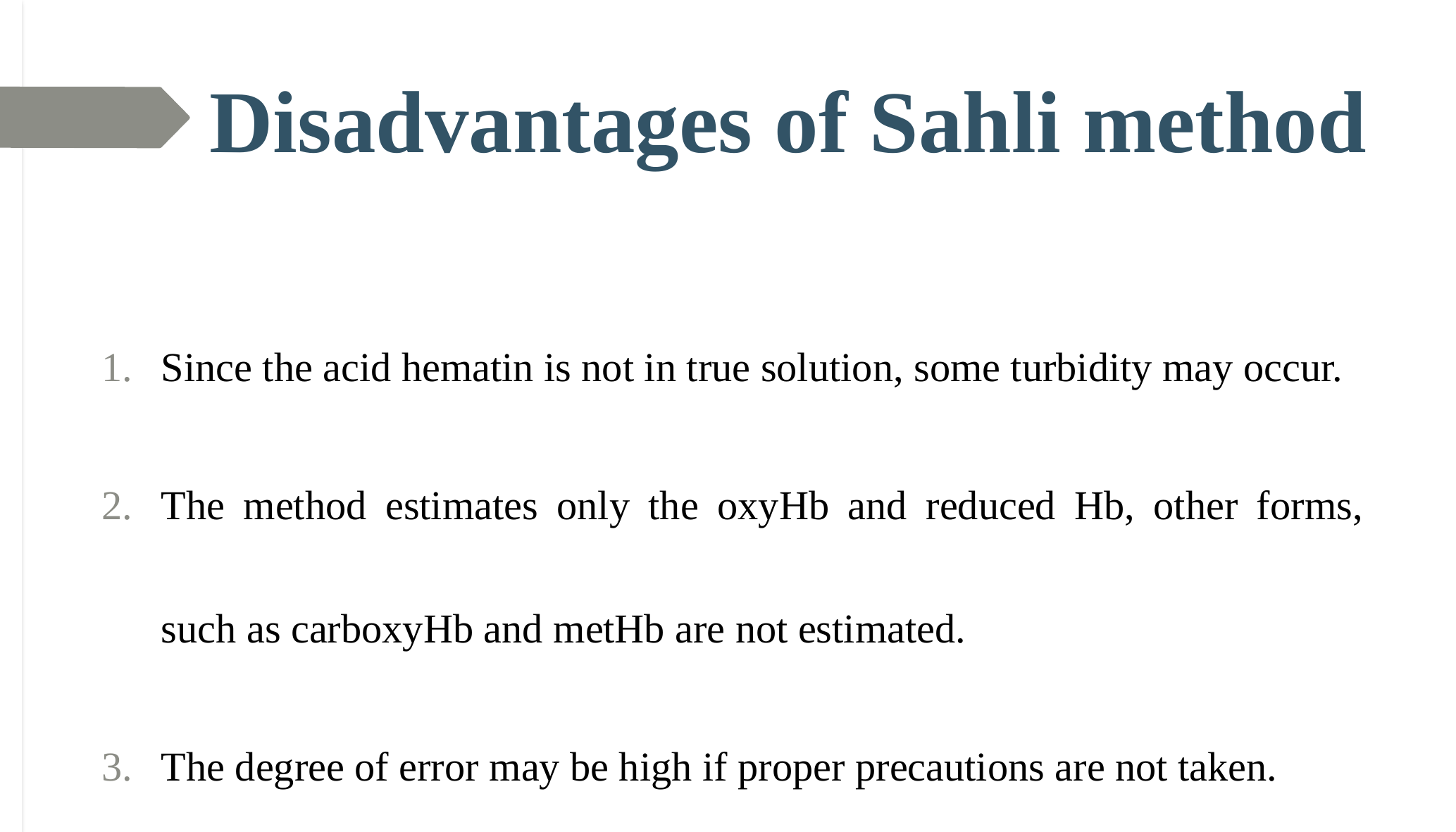

# Disadvantages of Sahli method
Since the acid hematin is not in true solution, some turbidity may occur.
The method estimates only the oxyHb and reduced Hb, other forms, such as carboxyHb and metHb are not estimated.
The degree of error may be high if proper precautions are not taken.